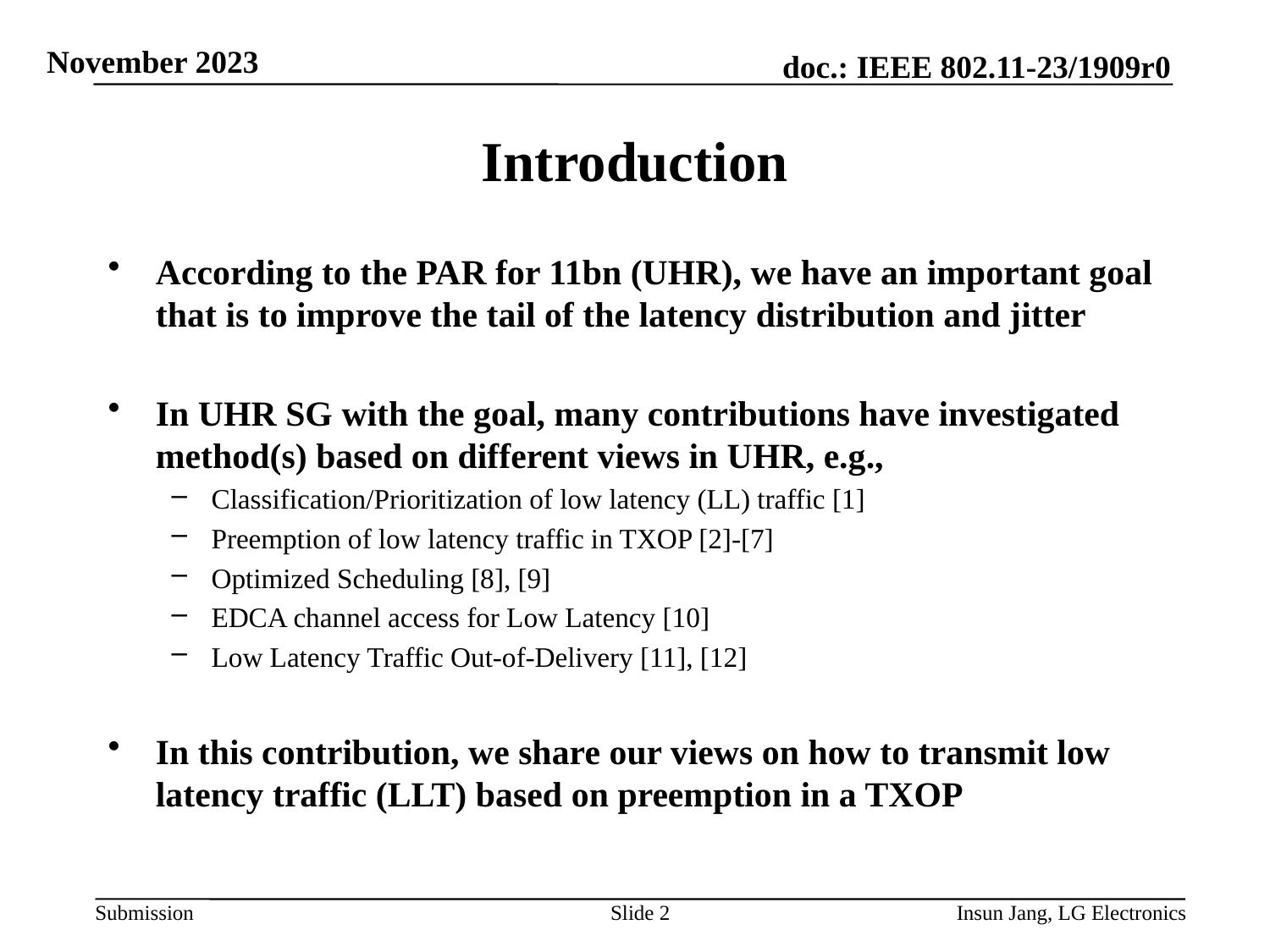

# Introduction
According to the PAR for 11bn (UHR), we have an important goal that is to improve the tail of the latency distribution and jitter

In UHR SG with the goal, many contributions have investigated method(s) based on different views in UHR, e.g.,
Classification/Prioritization of low latency (LL) traffic [1]
Preemption of low latency traffic in TXOP [2]-[7]
Optimized Scheduling [8], [9]
EDCA channel access for Low Latency [10]
Low Latency Traffic Out-of-Delivery [11], [12]

In this contribution, we share our views on how to transmit low latency traffic (LLT) based on preemption in a TXOP

Slide 2
Insun Jang, LG Electronics